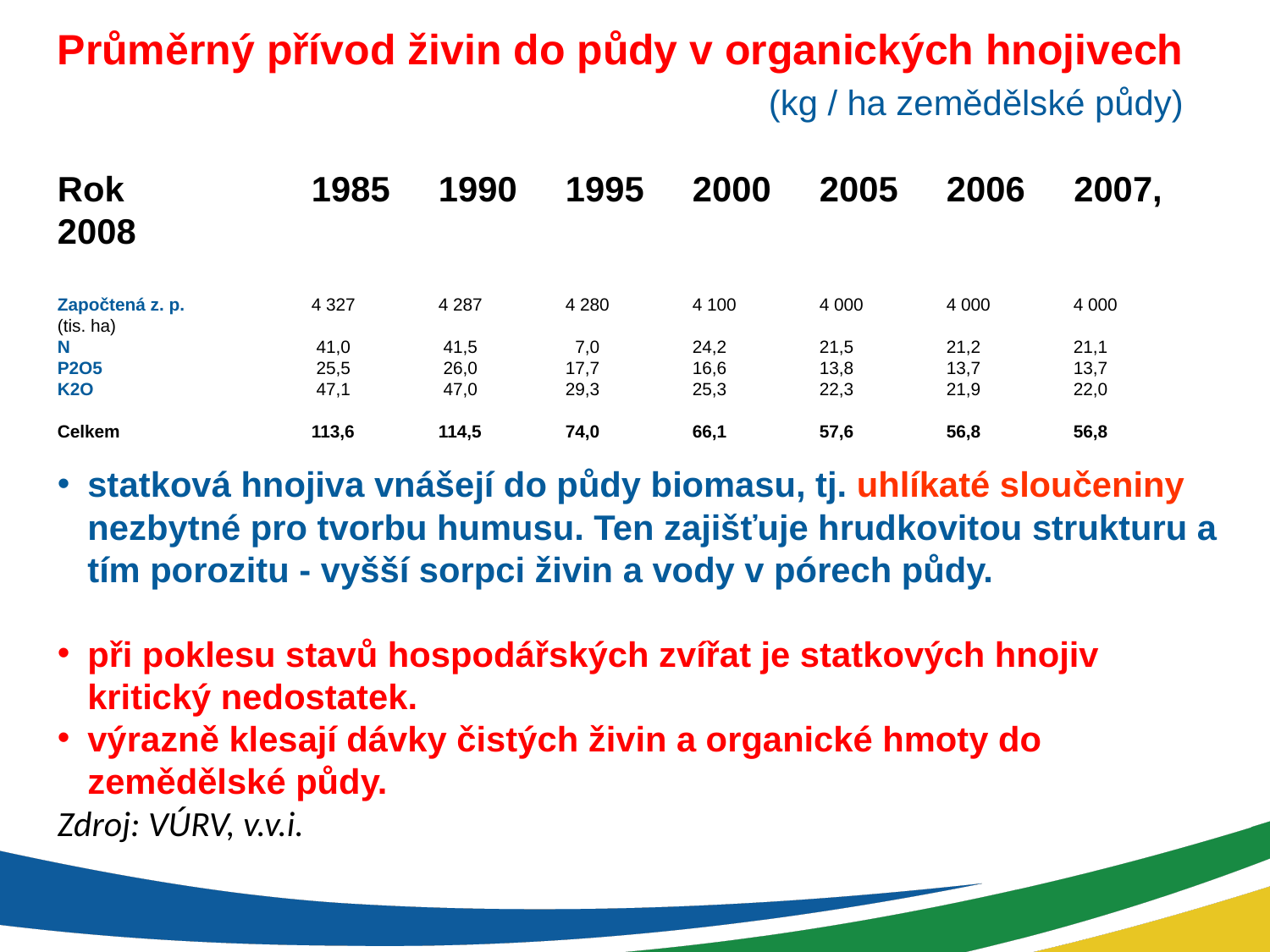

Průměrný přívod živin do půdy v organických hnojivech
                                                            (kg / ha zemědělské půdy)

Rok		1985 	1990 	1995 	2000 	2005 	2006     2007, 2008

Započtená z. p. 	4 327  	4 287 	4 280 	4 100 	4 000 	4 000 	4 000
(tis. ha)
N 		 41,0 	 41,5 	  7,0 	24,2 	21,5 	21,2 	21,1
P2O5 		 25,5 	 26,0 	17,7 	16,6 	13,8 	13,7 	13,7
K2O 		 47,1 	 47,0 	29,3 	25,3 	22,3 	21,9 	22,0

Celkem 		113,6 	114,5 	74,0 	66,1 	57,6 	56,8 	56,8

statková hnojiva vnášejí do půdy biomasu, tj. uhlíkaté sloučeniny nezbytné pro tvorbu humusu. Ten zajišťuje hrudkovitou strukturu a tím porozitu - vyšší sorpci živin a vody v pórech půdy.

při poklesu stavů hospodářských zvířat je statkových hnojiv kritický nedostatek.
výrazně klesají dávky čistých živin a organické hmoty do zemědělské půdy.
Zdroj: VÚRV, v.v.i.